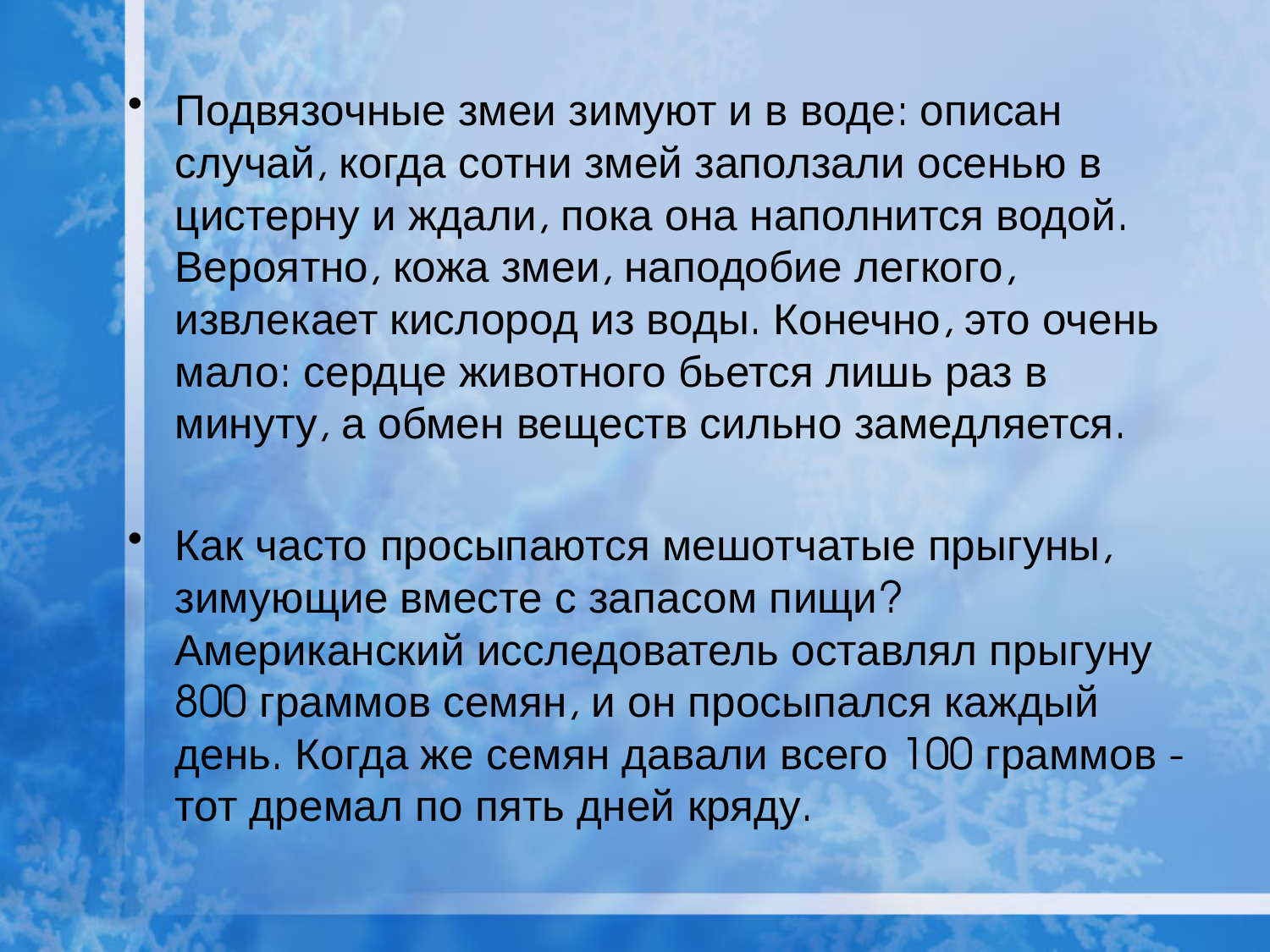

Подвязочные змеи зимуют и в воде: описан случай, когда сотни змей заползали осенью в цистерну и ждали, пока она наполнится водой. Вероятно, кожа змеи, наподобие легкого, извлекает кислород из воды. Конечно, это очень мало: сердце животного бьется лишь раз в минуту, а обмен веществ сильно замедляется.

Как часто просыпаются мешотчатые прыгуны, зимующие вместе с запасом пищи? Американский исследователь оставлял прыгуну 800 граммов семян, и он просыпался каждый день. Когда же семян давали всего 100 граммов - тот дремал по пять дней кряду.